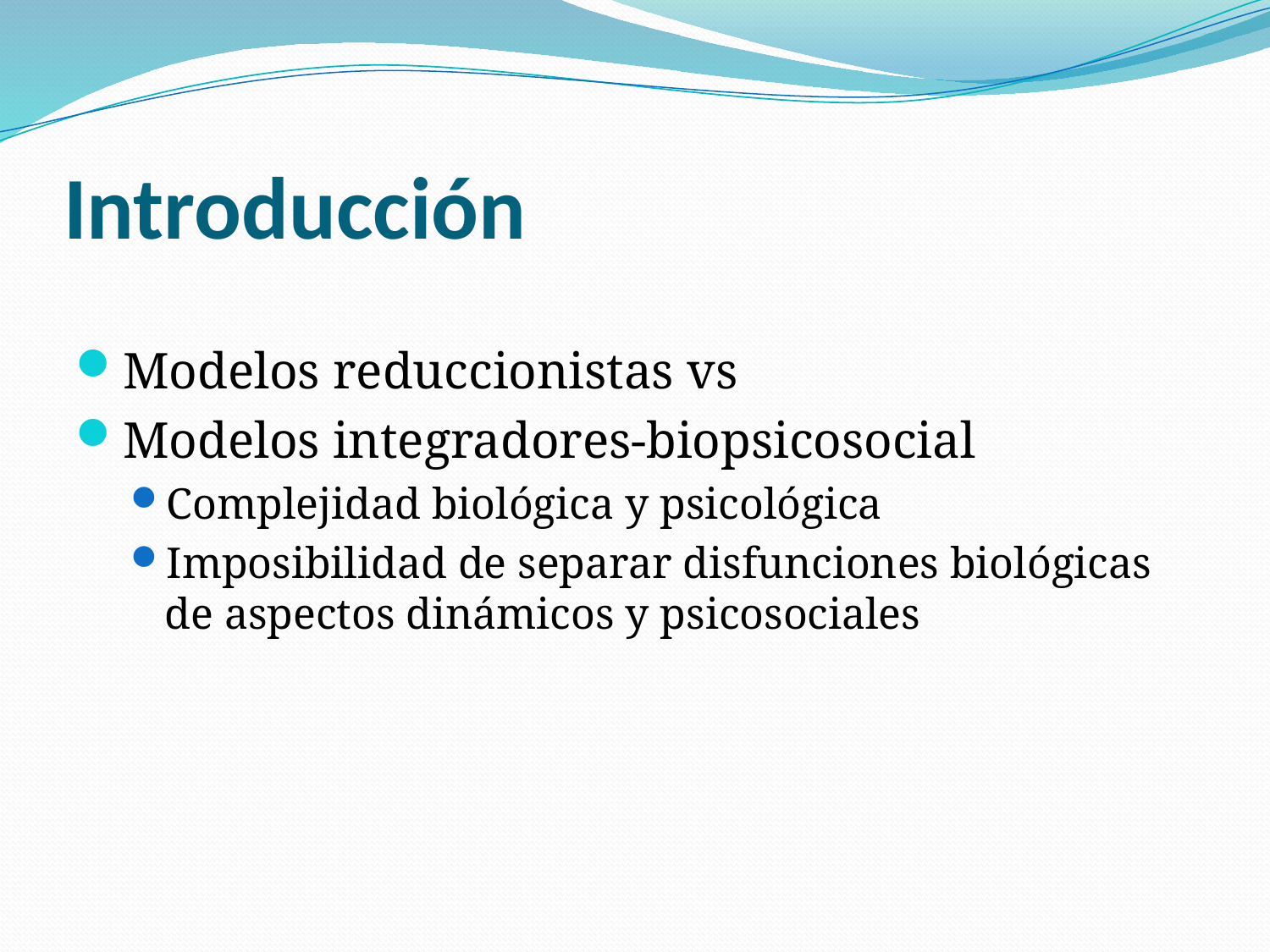

# Introducción

Modelos reduccionistas vs
Modelos integradores-biopsicosocial
Complejidad biológica y psicológica
Imposibilidad de separar disfunciones biológicas de aspectos dinámicos y psicosociales